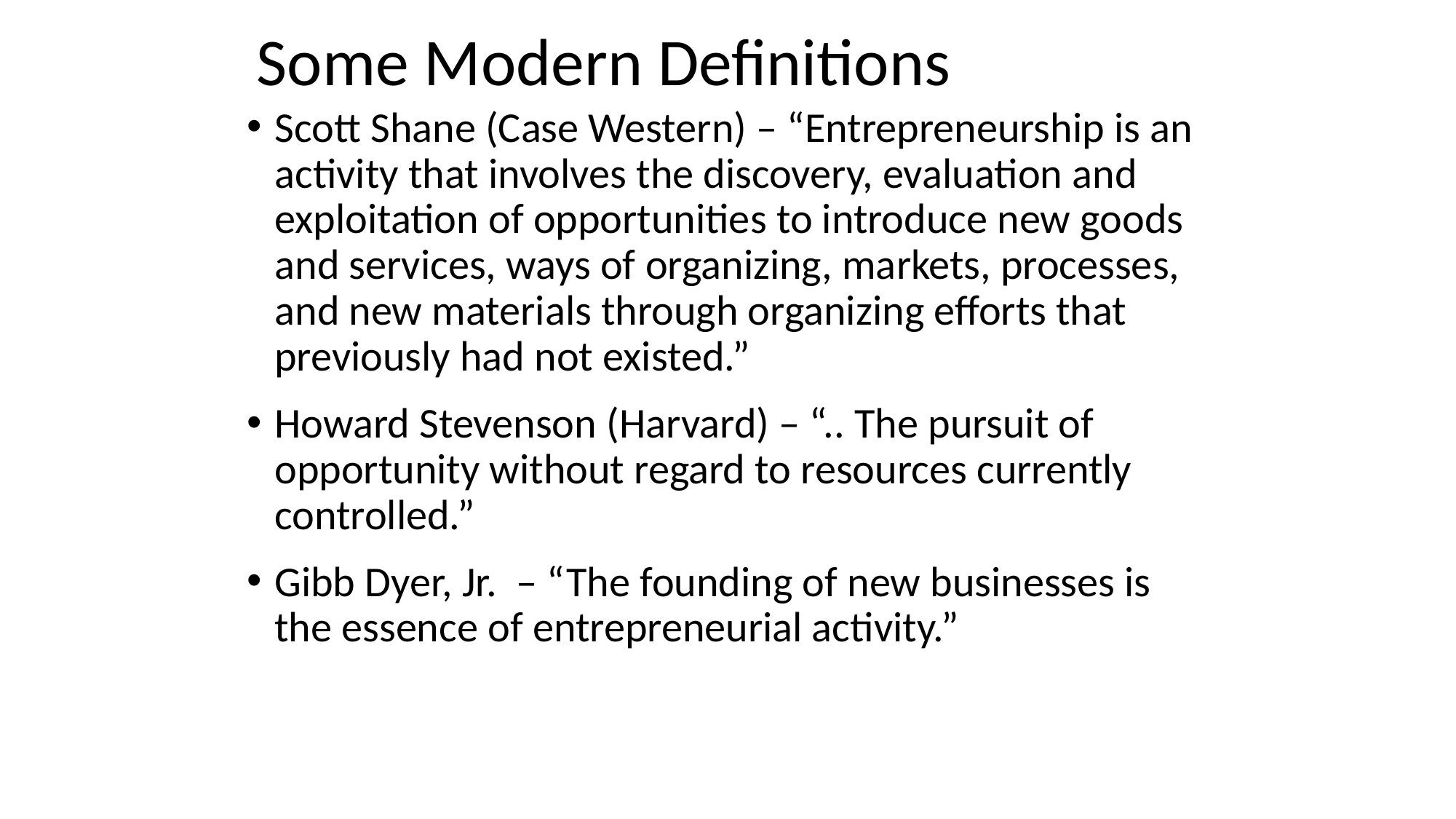

# Some Modern Definitions
Scott Shane (Case Western) – “Entrepreneurship is an activity that involves the discovery, evaluation and exploitation of opportunities to introduce new goods and services, ways of organizing, markets, processes, and new materials through organizing efforts that previously had not existed.”
Howard Stevenson (Harvard) – “.. The pursuit of opportunity without regard to resources currently controlled.”
Gibb Dyer, Jr.  – “The founding of new businesses is the essence of entrepreneurial activity.”